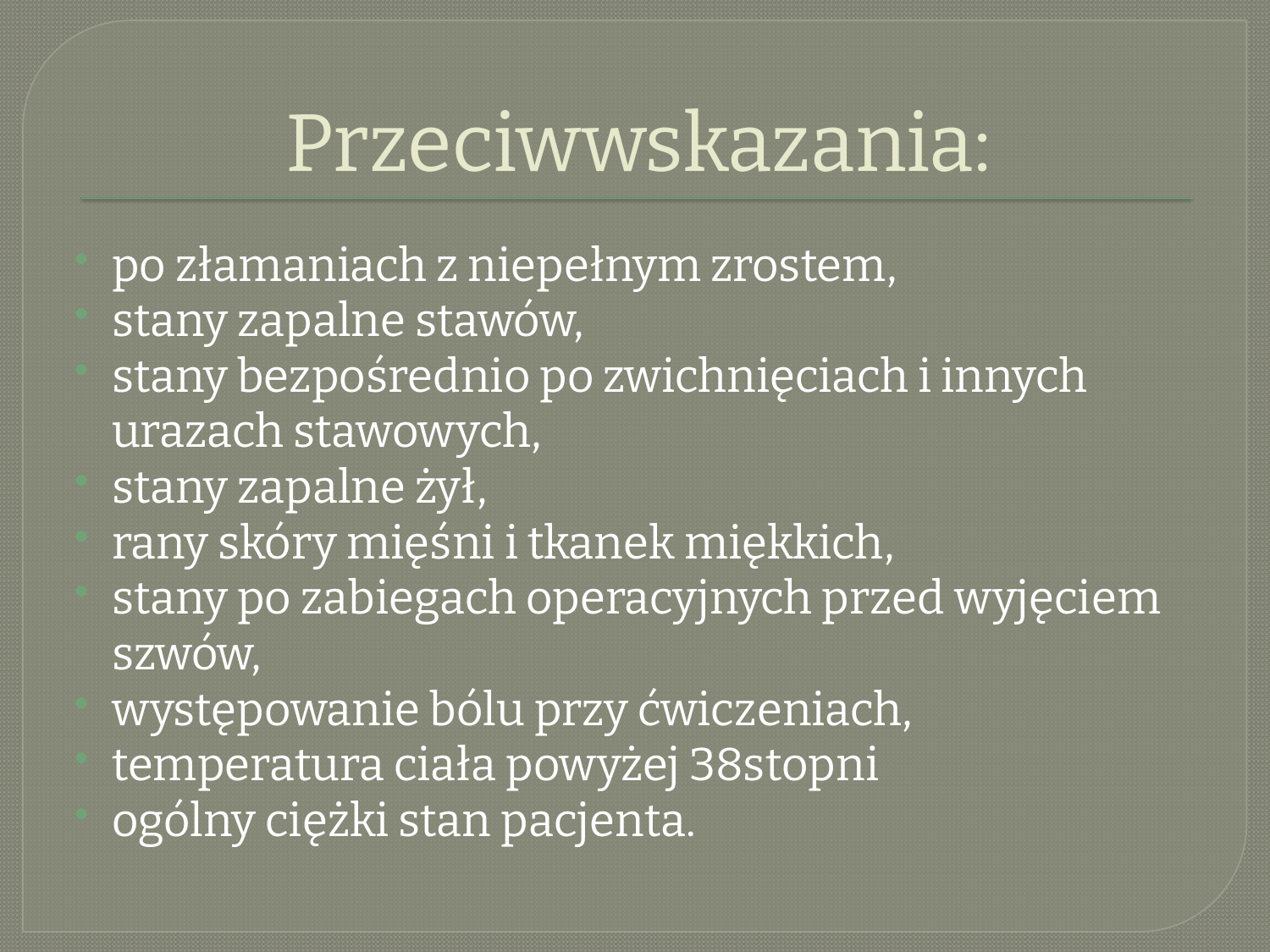

# Przeciwwskazania:
po złamaniach z niepełnym zrostem,
stany zapalne stawów,
stany bezpośrednio po zwichnięciach i innych urazach stawowych,
stany zapalne żył,
rany skóry mięśni i tkanek miękkich,
stany po zabiegach operacyjnych przed wyjęciem szwów,
występowanie bólu przy ćwiczeniach,
temperatura ciała powyżej 38stopni
ogólny ciężki stan pacjenta.